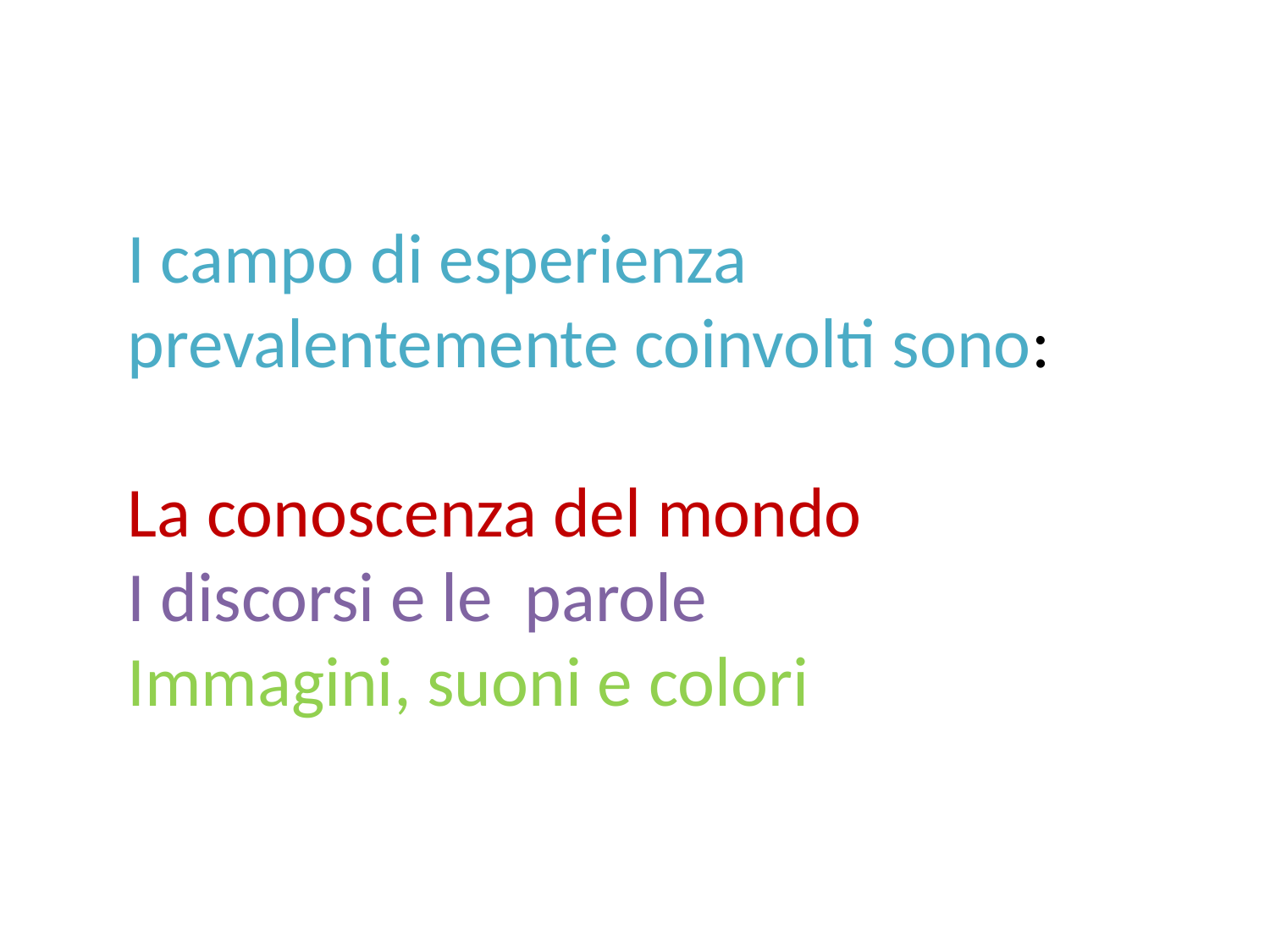

I campo di esperienza prevalentemente coinvolti sono:

La conoscenza del mondo
I discorsi e le  parole
Immagini, suoni e colori